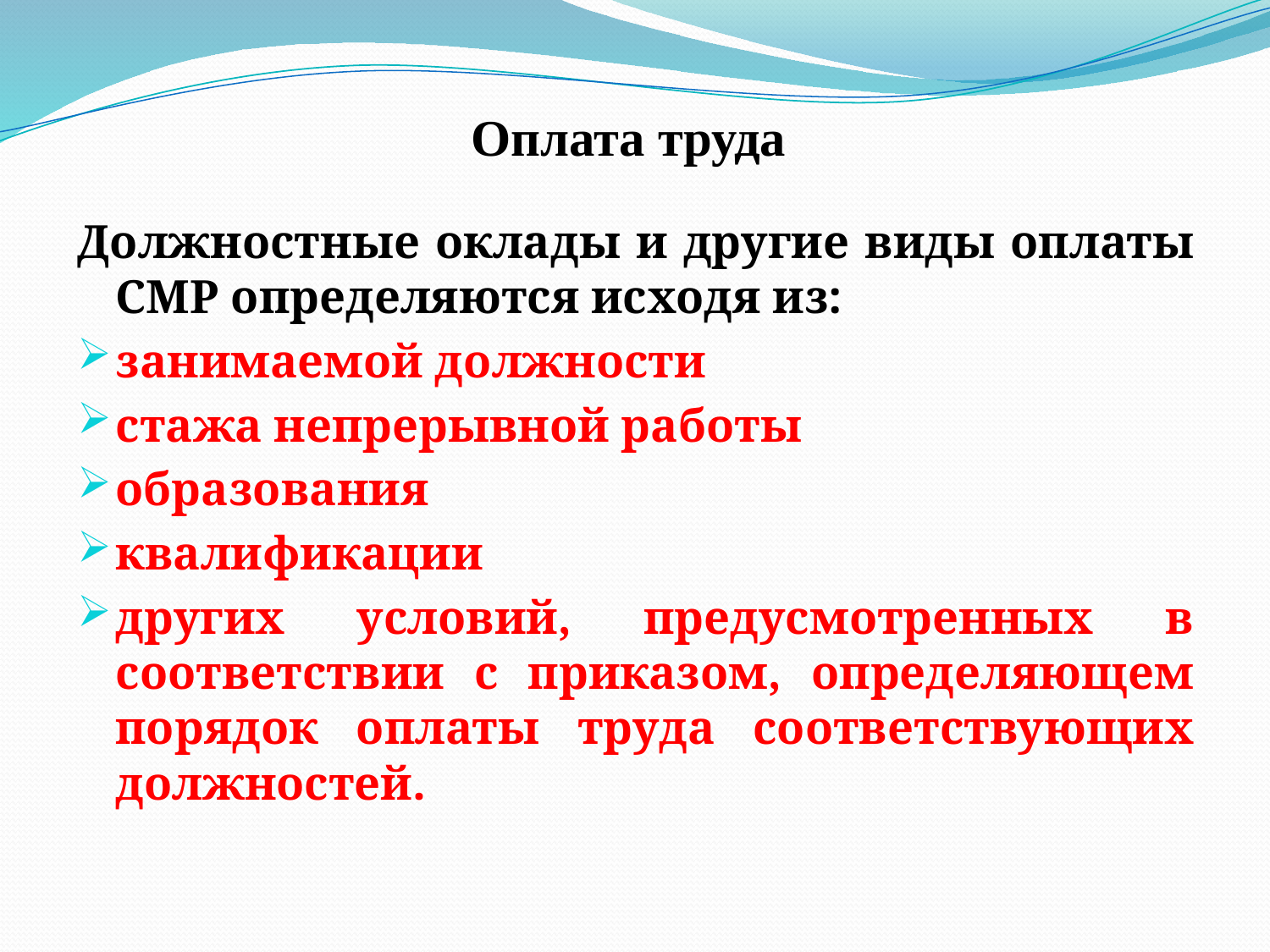

# Оплата труда
Должностные оклады и другие виды оплаты СМР определяются исходя из:
занимаемой должности
стажа непрерывной работы
образования
квалификации
других условий, предусмотренных в соответствии с приказом, определяющем порядок оплаты труда соответствующих должностей.